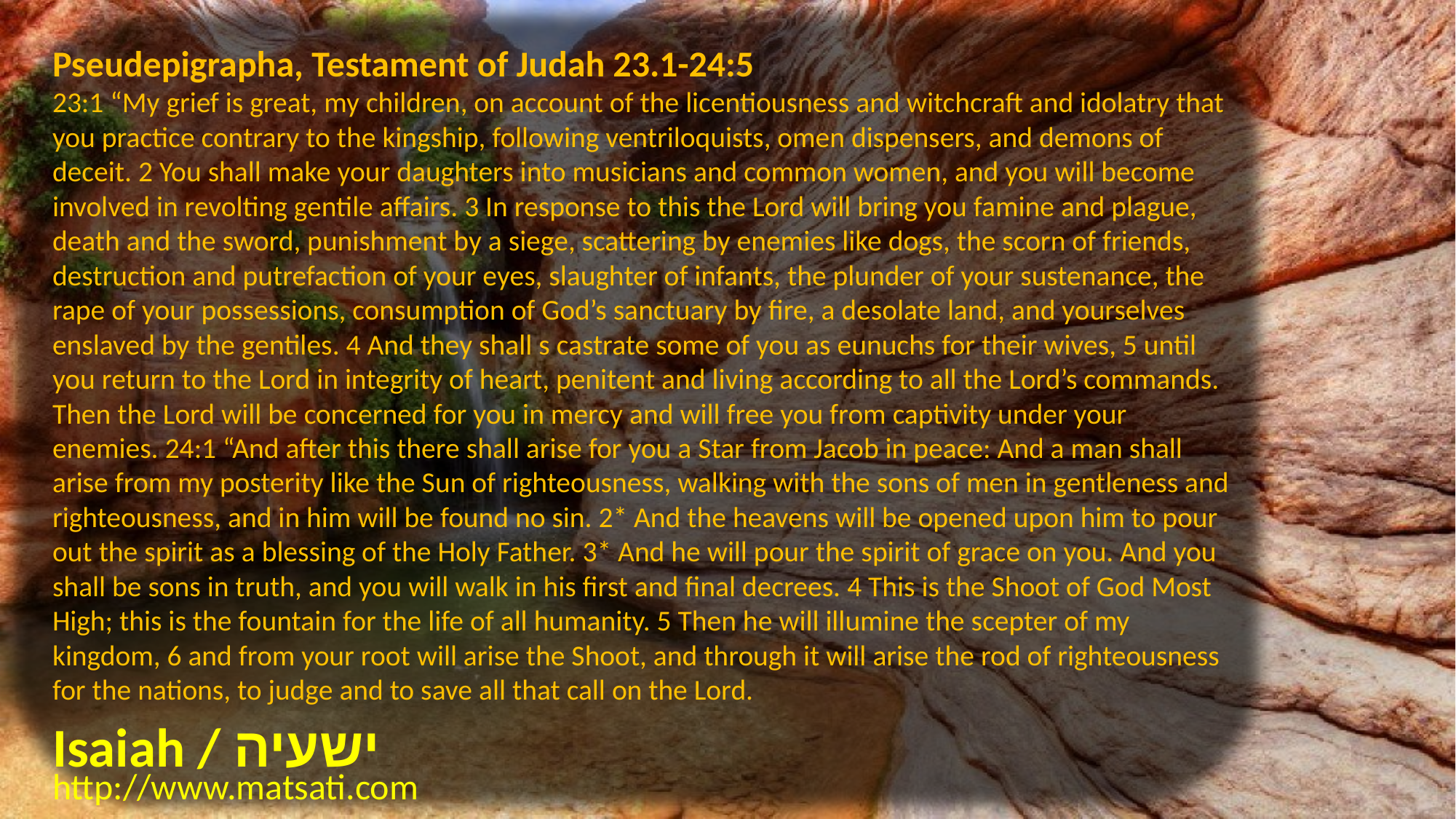

Pseudepigrapha, Testament of Judah 23.1-24:5
23:1 “My grief is great, my children, on account of the licentiousness and witchcraft and idolatry that you practice contrary to the kingship, following ventriloquists, omen dispensers, and demons of deceit. 2 You shall make your daughters into musicians and common women, and you will become involved in revolting gentile affairs. 3 In response to this the Lord will bring you famine and plague, death and the sword, punishment by a siege, scattering by enemies like dogs, the scorn of friends, destruction and putrefaction of your eyes, slaughter of infants, the plunder of your sustenance, the rape of your possessions, consumption of God’s sanctuary by fire, a desolate land, and yourselves enslaved by the gentiles. 4 And they shall s castrate some of you as eunuchs for their wives, 5 until you return to the Lord in integrity of heart, penitent and living according to all the Lord’s commands. Then the Lord will be concerned for you in mercy and will free you from captivity under your enemies. 24:1 “And after this there shall arise for you a Star from Jacob in peace: And a man shall arise from my posterity like the Sun of righteousness, walking with the sons of men in gentleness and righteousness, and in him will be found no sin. 2* And the heavens will be opened upon him to pour out the spirit as a blessing of the Holy Father. 3* And he will pour the spirit of grace on you. And you shall be sons in truth, and you will walk in his first and final decrees. 4 This is the Shoot of God Most High; this is the fountain for the life of all humanity. 5 Then he will illumine the scepter of my kingdom, 6 and from your root will arise the Shoot, and through it will arise the rod of righteousness for the nations, to judge and to save all that call on the Lord.
Isaiah / ישעיה
http://www.matsati.com